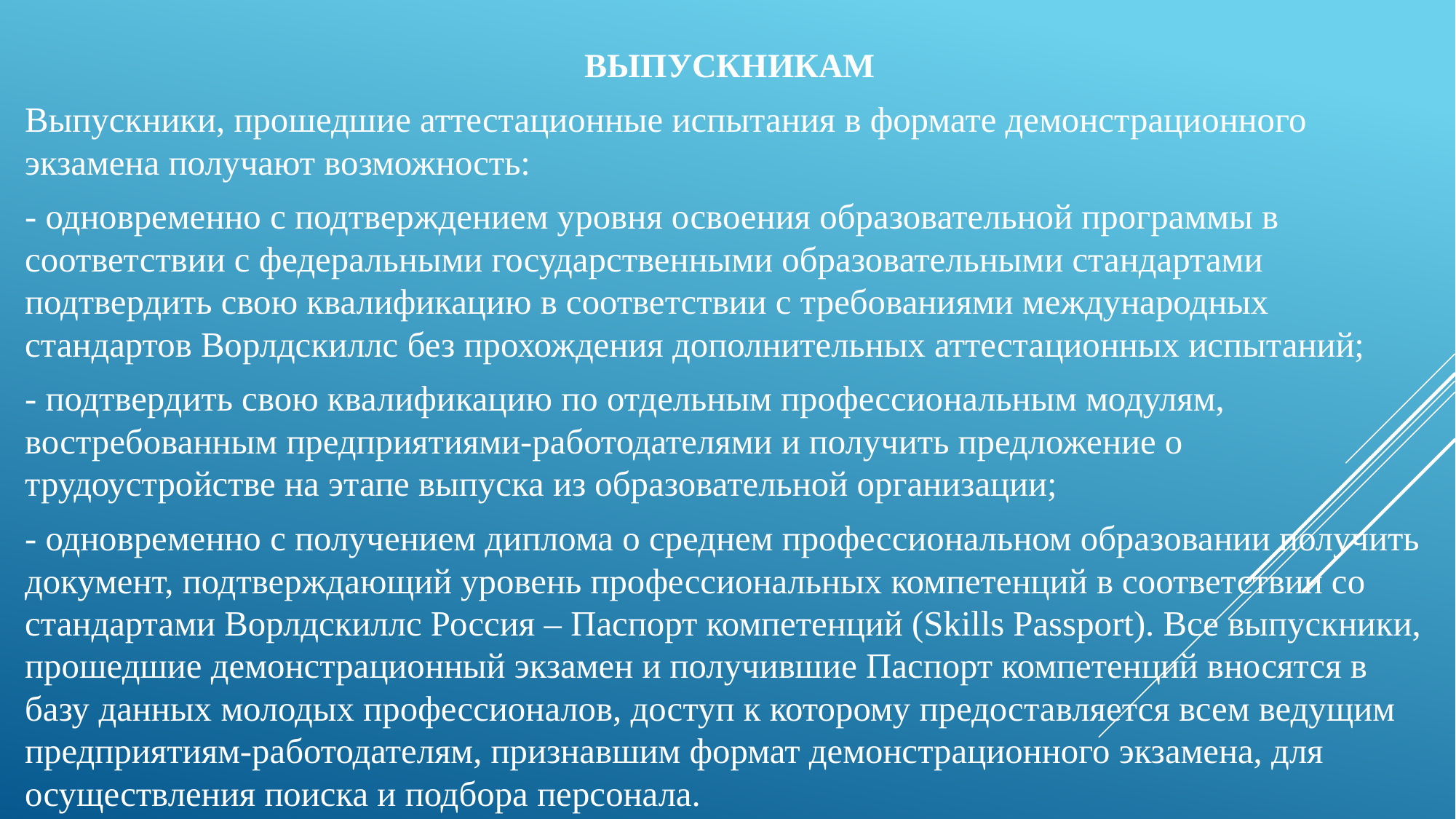

# Выпускникам
Выпускники, прошедшие аттестационные испытания в формате демонстрационного экзамена получают возможность:
- одновременно с подтверждением уровня освоения образовательной программы в соответствии с федеральными государственными образовательными стандартами подтвердить свою квалификацию в соответствии с требованиями международных стандартов Ворлдскиллс без прохождения дополнительных аттестационных испытаний;
- подтвердить свою квалификацию по отдельным профессиональным модулям, востребованным предприятиями-работодателями и получить предложение о трудоустройстве на этапе выпуска из образовательной организации;
- одновременно с получением диплома о среднем профессиональном образовании получить документ, подтверждающий уровень профессиональных компетенций в соответствии со стандартами Ворлдскиллс Россия – Паспорт компетенций (Skills Passport). Все выпускники, прошедшие демонстрационный экзамен и получившие Паспорт компетенций вносятся в базу данных молодых профессионалов, доступ к которому предоставляется всем ведущим предприятиям-работодателям, признавшим формат демонстрационного экзамена, для осуществления поиска и подбора персонала.